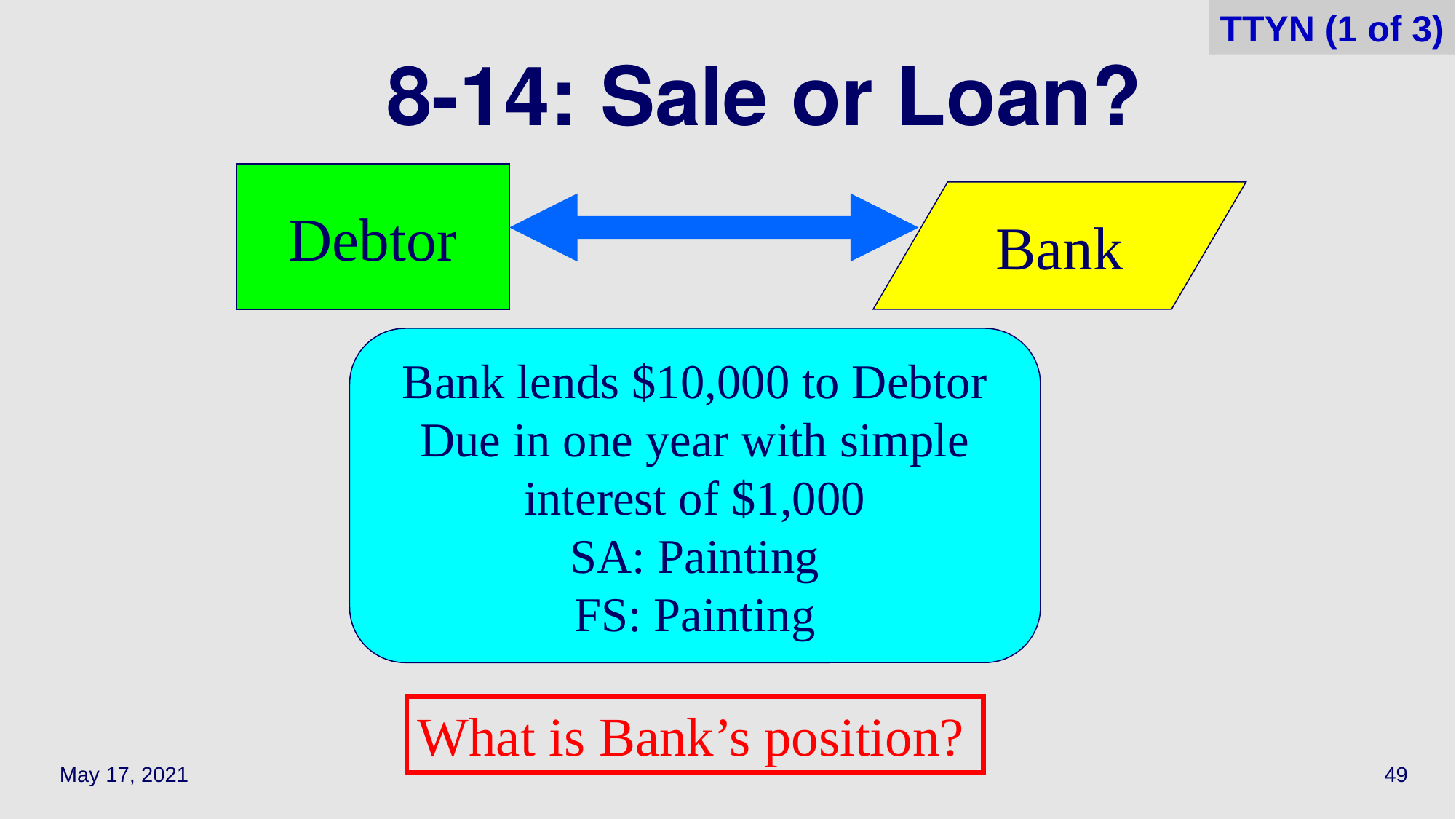

TTYN (1 of 3)
# 8-14: Sale or Loan?
Debtor
Bank

Bank lends $10,000 to Debtor
Due in one year with simple interest of $1,000
SA: Painting
FS: Painting
What is Bank’s position?
May 17, 2021
49